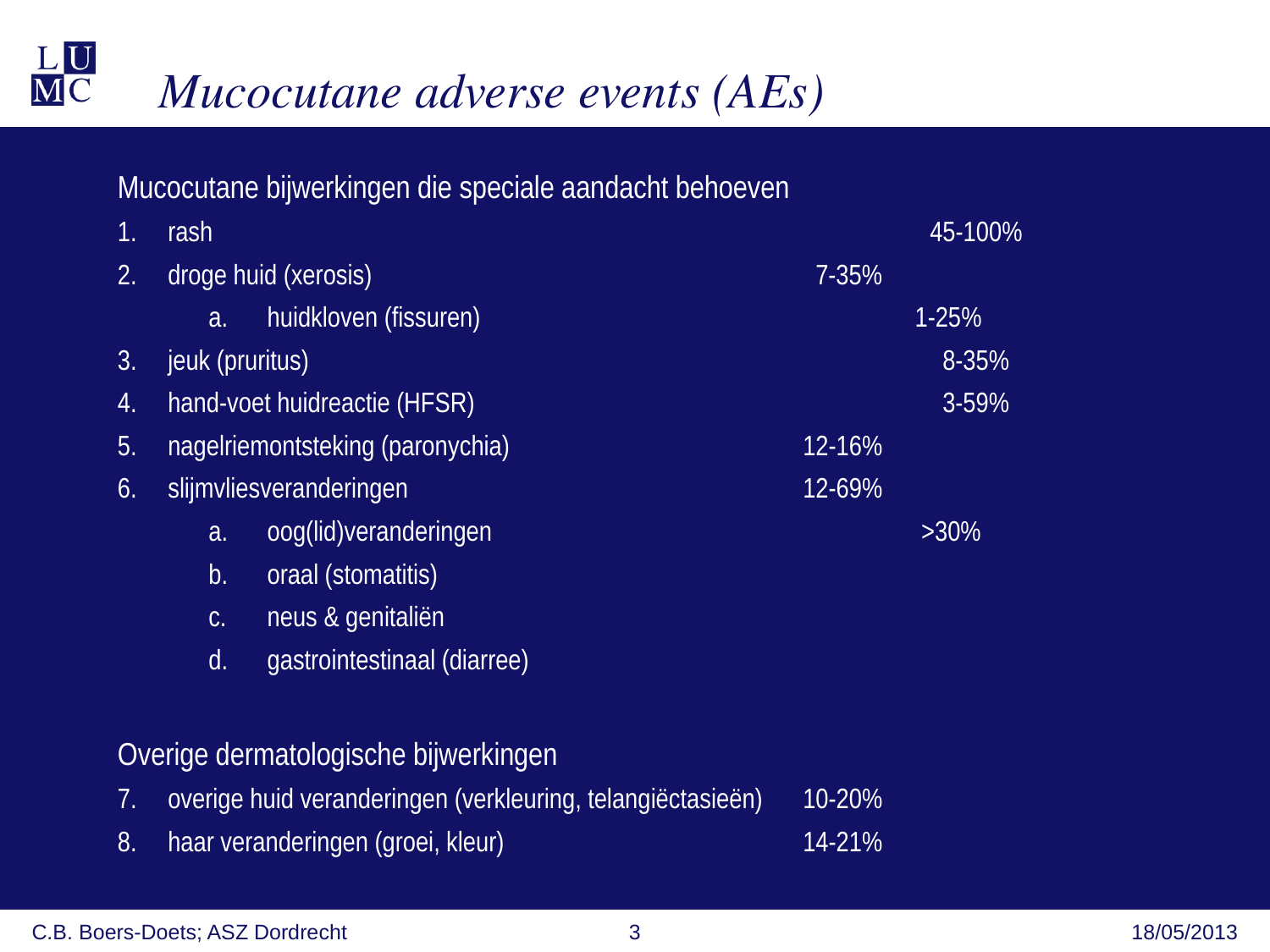

Mucocutane adverse events (AEs)
Mucocutane bijwerkingen die speciale aandacht behoeven
rash						45-100%
droge huid (xerosis)				  7-35%
huidkloven (fissuren)				  1-25%
jeuk (pruritus)					  8-35%
hand-voet huidreactie (HFSR)				  3-59%
nagelriemontsteking (paronychia)			12-16%
slijmvliesveranderingen				12-69%
oog(lid)veranderingen				   >30%
oraal (stomatitis)
neus & genitaliën
gastrointestinaal (diarree)

Overige dermatologische bijwerkingen
overige huid veranderingen (verkleuring, telangiëctasieën) 	10-20%
haar veranderingen (groei, kleur)			14-21%
C.B. Boers-Doets; ASZ Dordrecht
3
18/05/2013